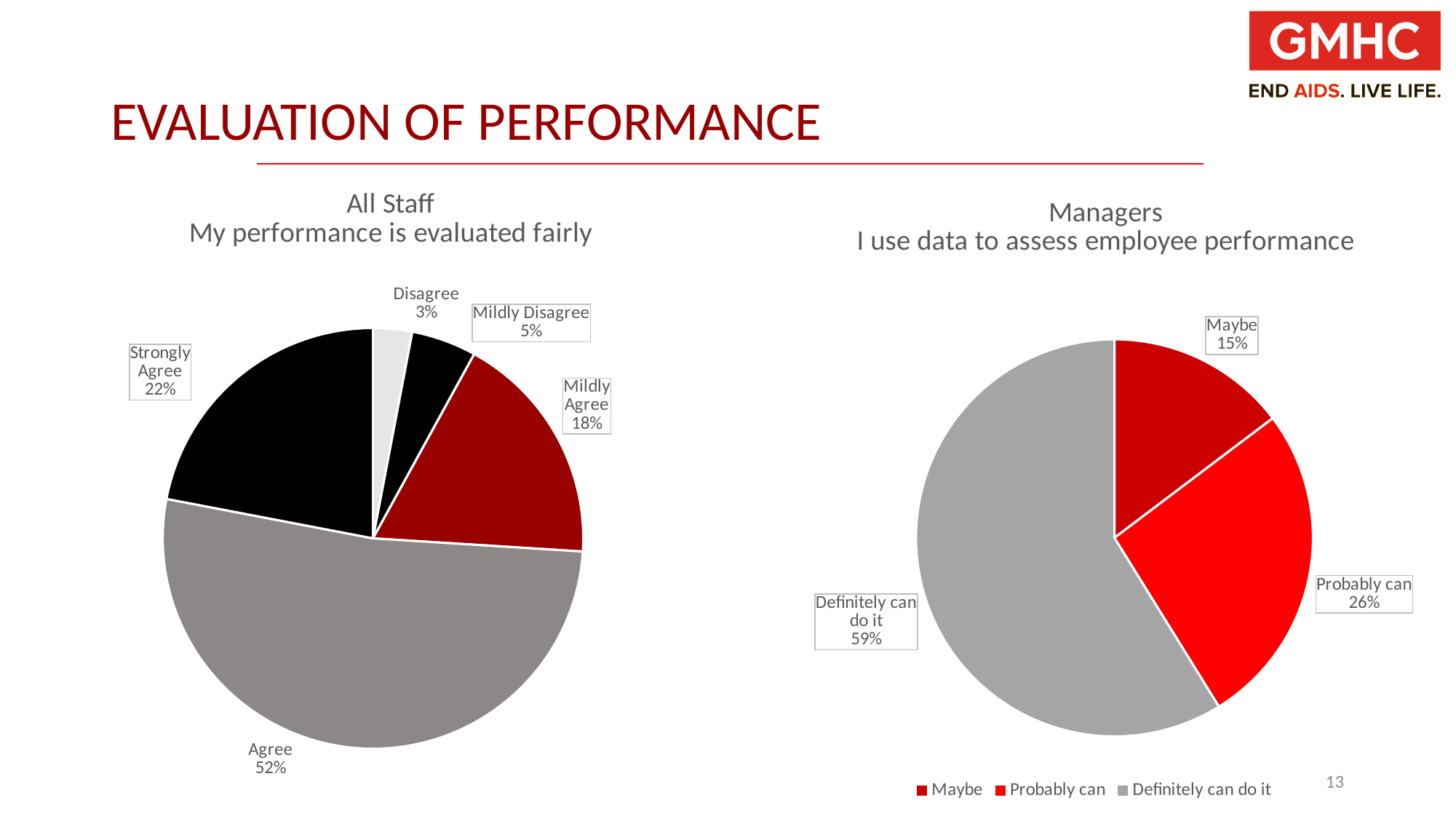

# Evaluation of Performance

### Chart: All Staff
My performance is evaluated fairly

| Category |  |
|---|---|
| Strongly Disagree | 0.0 |
| Disagree | 0.03 |
| Mildly Disagree | 0.05 |
| Mildly Agree | 0.18 |
| Agree | 0.52 |
| Strongly Agree | 0.22 |

### Chart: Managers
I use data to assess employee performance

| Category | Use data to assess employee performance |
|---|---|
| Maybe | 0.14705882352941177 |
| Probably can | 0.2647058823529412 |
| Definitely can do it | 0.5882352941176471 |
13